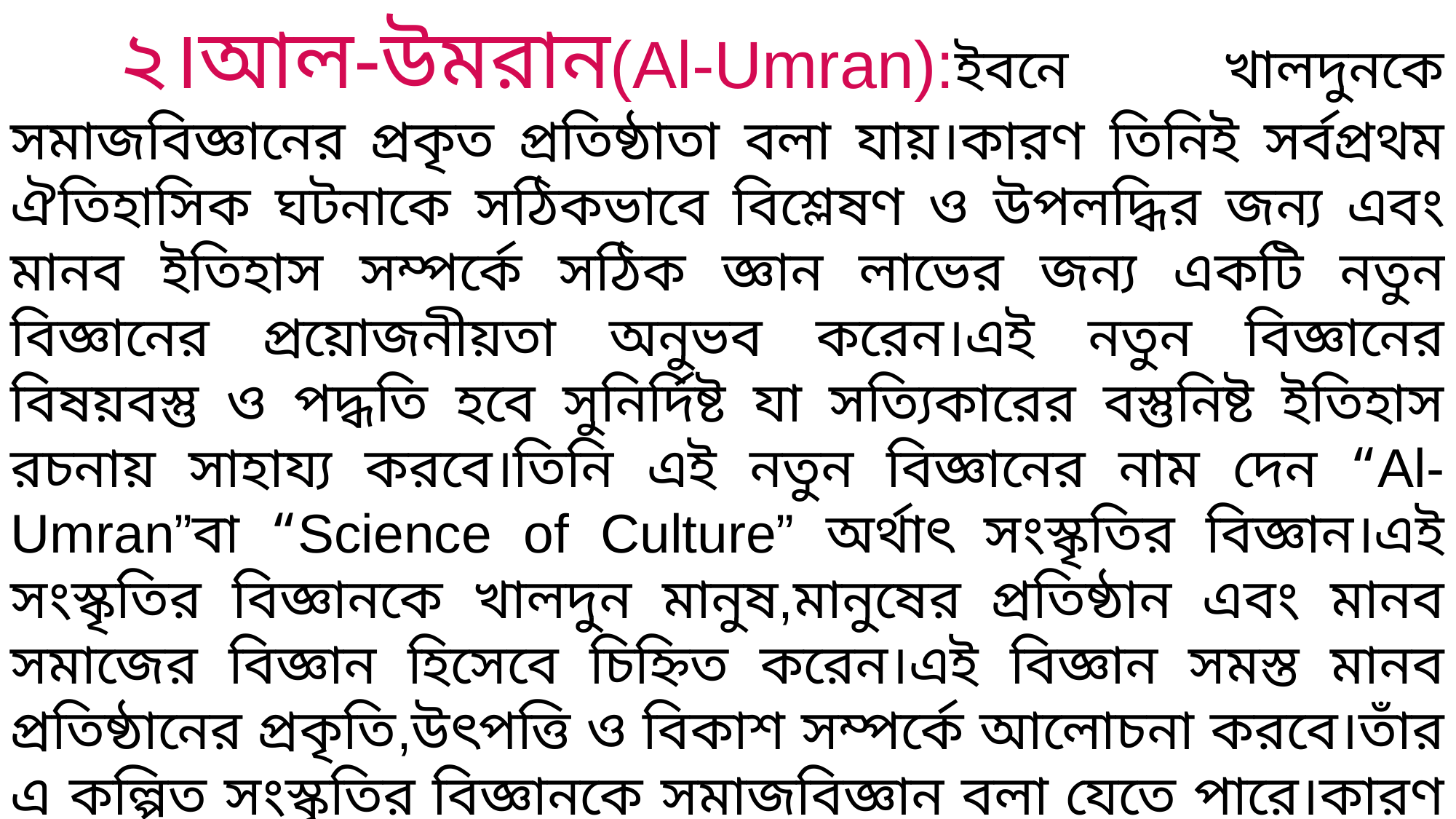

২।আল-উমরান(Al-Umran):ইবনে খালদুনকে সমাজবিজ্ঞানের প্রকৃত প্রতিষ্ঠাতা বলা যায়।কারণ তিনিই সর্বপ্রথম ঐতিহাসিক ঘটনাকে সঠিকভাবে বিশ্লেষণ ও উপলদ্ধির জন্য এবং মানব ইতিহাস সম্পর্কে সঠিক জ্ঞান লাভের জন্য একটি নতুন বিজ্ঞানের প্রয়োজনীয়তা অনুভব করেন।এই নতুন বিজ্ঞানের বিষয়বস্তু ও পদ্ধতি হবে সুনির্দিষ্ট যা সত্যিকারের বস্তুনিষ্ট ইতিহাস রচনায় সাহায্য করবে।তিনি এই নতুন বিজ্ঞানের নাম দেন “Al-Umran”বা “Science of Culture” অর্থাৎ সংস্কৃতির বিজ্ঞান।এই সংস্কৃতির বিজ্ঞানকে খালদুন মানুষ,মানুষের প্রতিষ্ঠান এবং মানব সমাজের বিজ্ঞান হিসেবে চিহ্নিত করেন।এই বিজ্ঞান সমস্ত মানব প্রতিষ্ঠানের প্রকৃতি,উৎপত্তি ও বিকাশ সম্পর্কে আলোচনা করবে।তাঁর এ কল্পিত সংস্কৃতির বিজ্ঞানকে সমাজবিজ্ঞান বলা যেতে পারে।কারণ মানব সমাজই এ বিজ্ঞানের বিষয়বস্তু এবং এ কারণে অনেকে খালদুনকে সমাজবিজ্ঞানের জনক বলে অভিহিত করেছেন ।